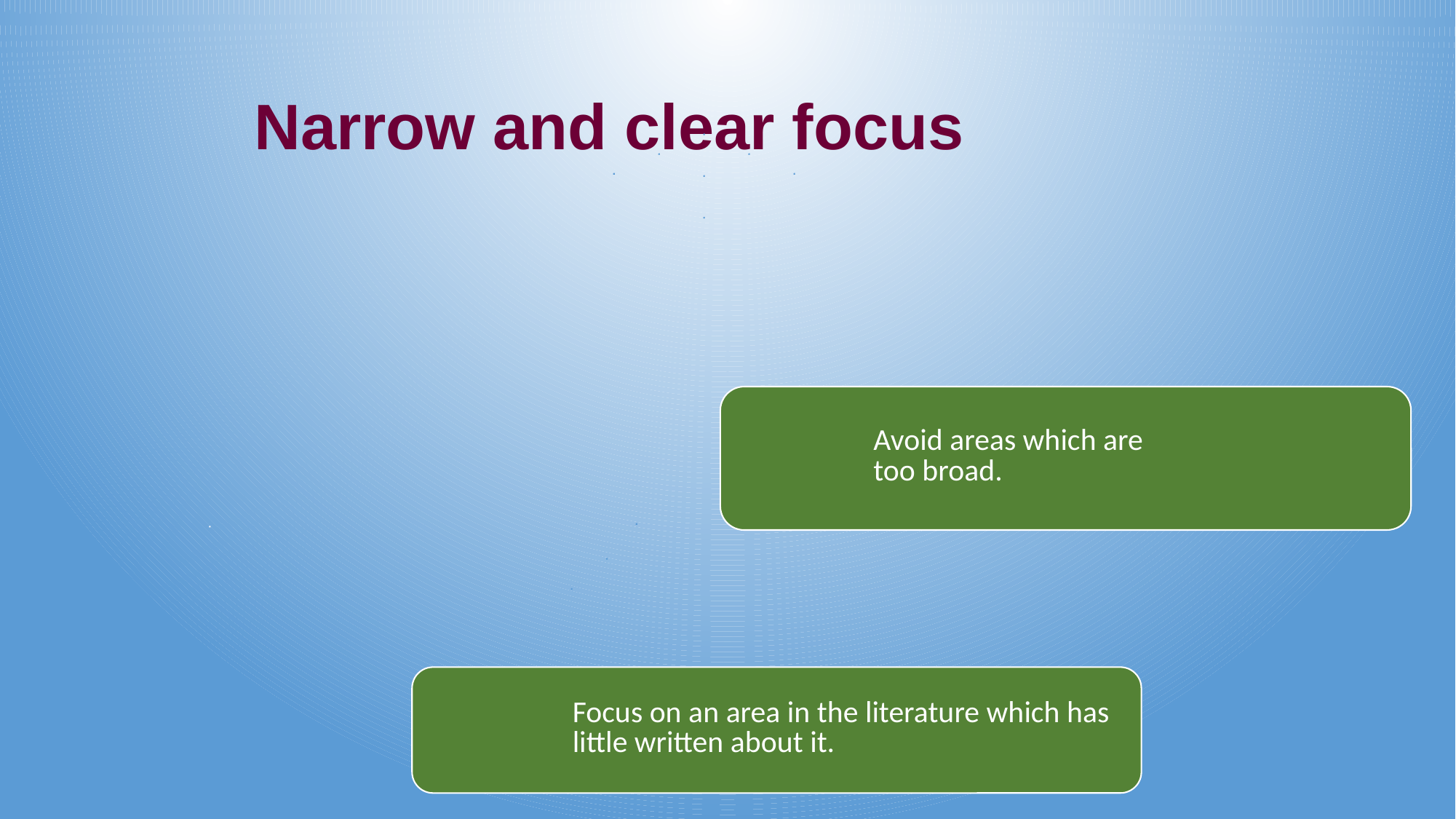

# Narrow and clear focus
Focus on an area in the literature which has little written about it.
Avoid areas which are
too broad.

Edge Hill University Learning Services